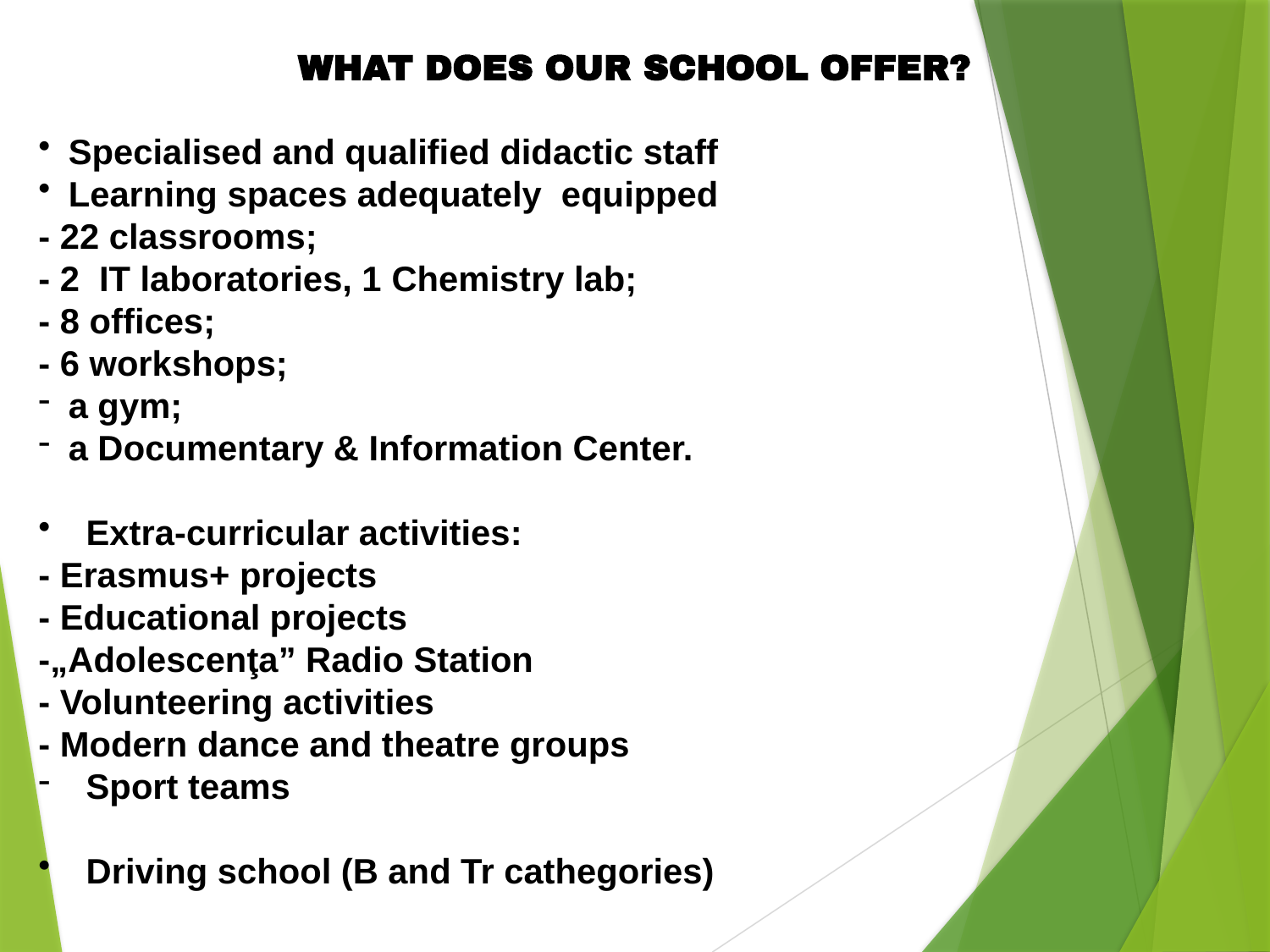

WHAT DOES OUR SCHOOL OFFER?

Specialised and qualified didactic staff
Learning spaces adequately  equipped
- 22 classrooms;
- 2  IT laboratories, 1 Chemistry lab;
- 8 offices;
- 6 workshops;
a gym;
a Documentary & Information Center.

Extra-curricular activities:
- Erasmus+ projects
- Educational projects
-„Adolescenţa” Radio Station
- Volunteering activities
- Modern dance and theatre groups
Sport teams

Driving school (B and Tr cathegories)